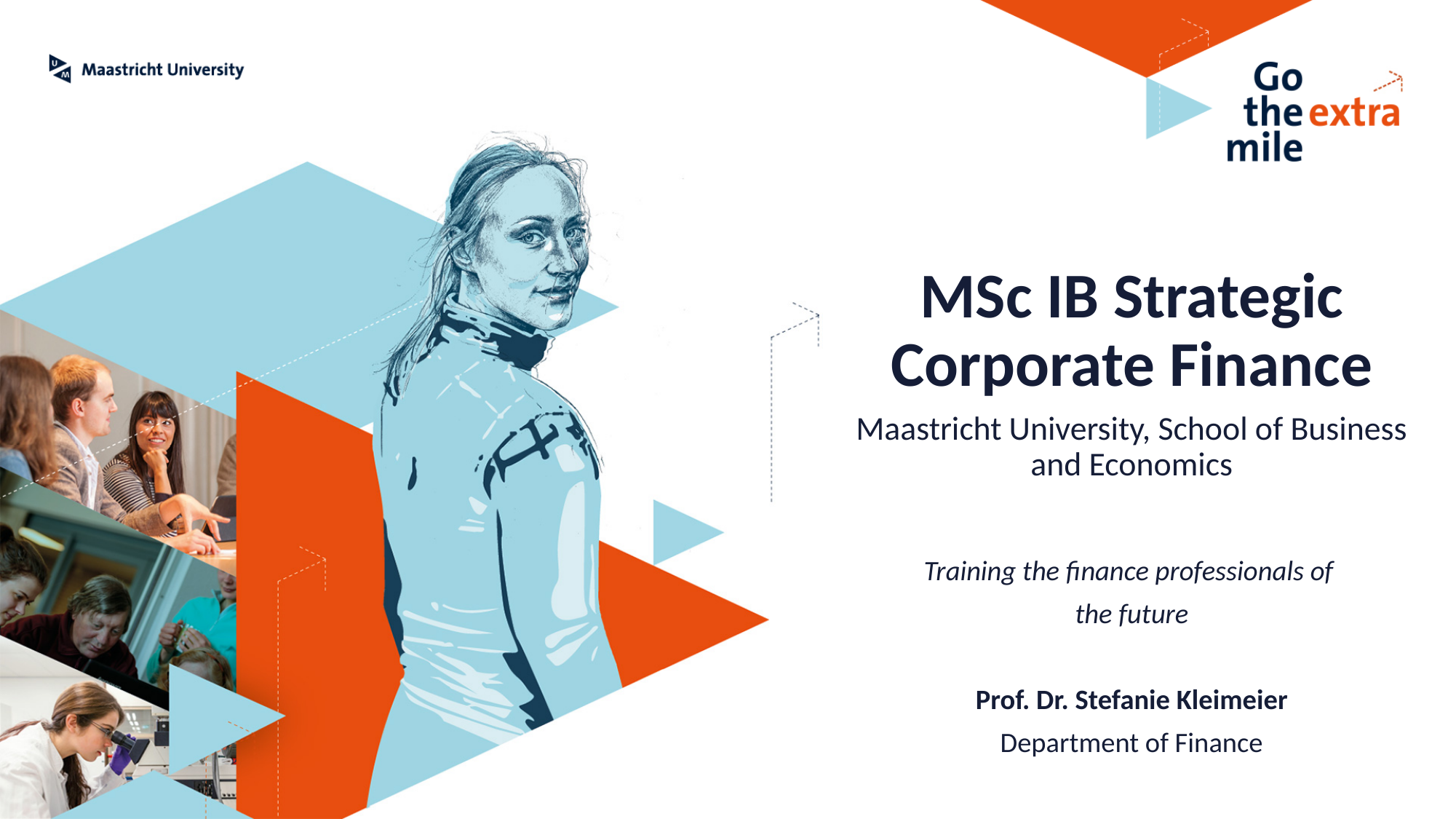

# MSc IB Strategic Corporate Finance
Maastricht University, School of Business and Economics
Training the finance professionals of
the future

Prof. Dr. Stefanie Kleimeier
Department of Finance